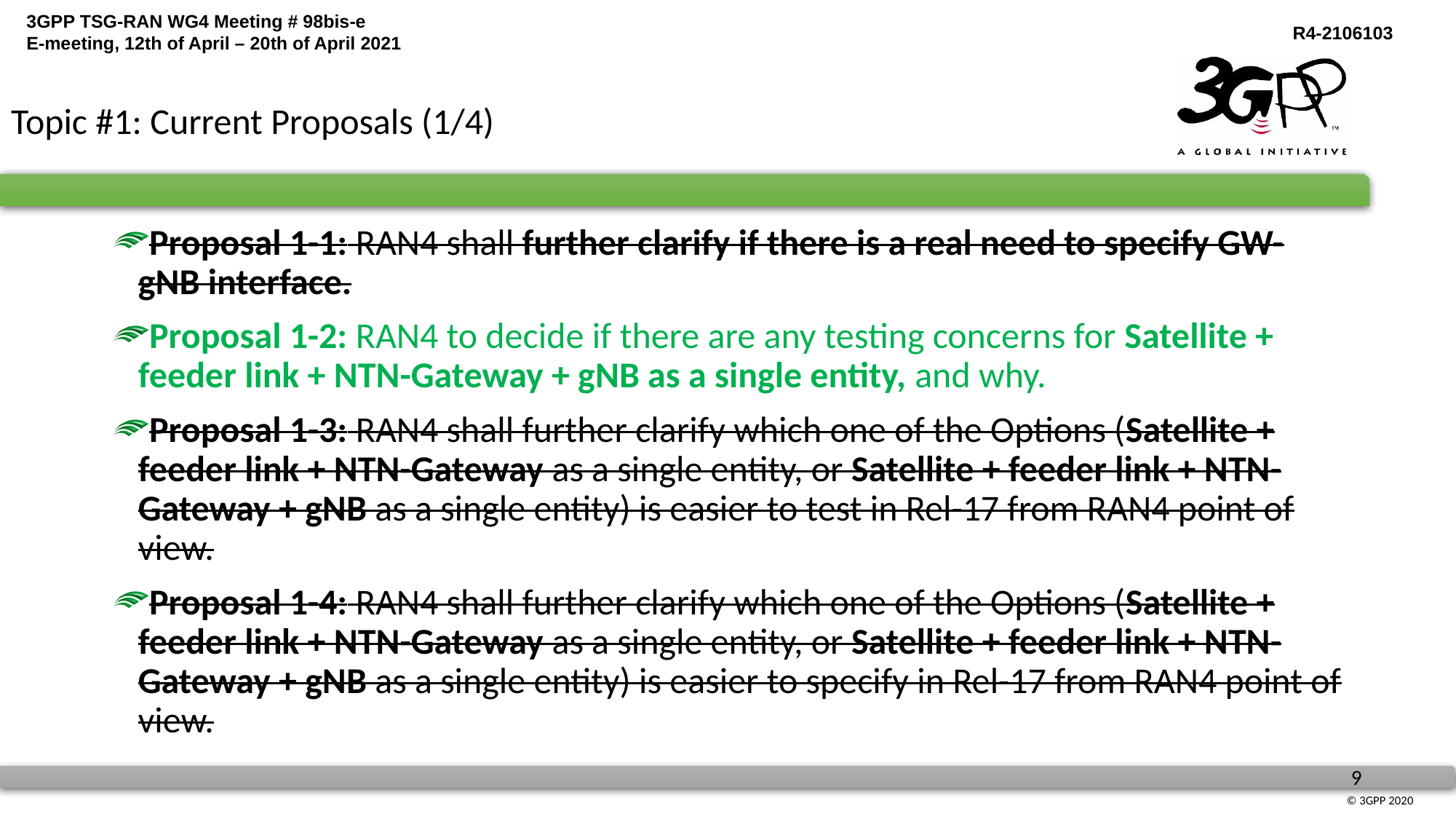

# Topic #1: Current Proposals (1/4)
Proposal 1-1: RAN4 shall further clarify if there is a real need to specify GW-gNB interface.
Proposal 1-2: RAN4 to decide if there are any testing concerns for Satellite + feeder link + NTN-Gateway + gNB as a single entity, and why.
Proposal 1-3: RAN4 shall further clarify which one of the Options (Satellite + feeder link + NTN-Gateway as a single entity, or Satellite + feeder link + NTN-Gateway + gNB as a single entity) is easier to test in Rel-17 from RAN4 point of view.
Proposal 1-4: RAN4 shall further clarify which one of the Options (Satellite + feeder link + NTN-Gateway as a single entity, or Satellite + feeder link + NTN-Gateway + gNB as a single entity) is easier to specify in Rel-17 from RAN4 point of view.